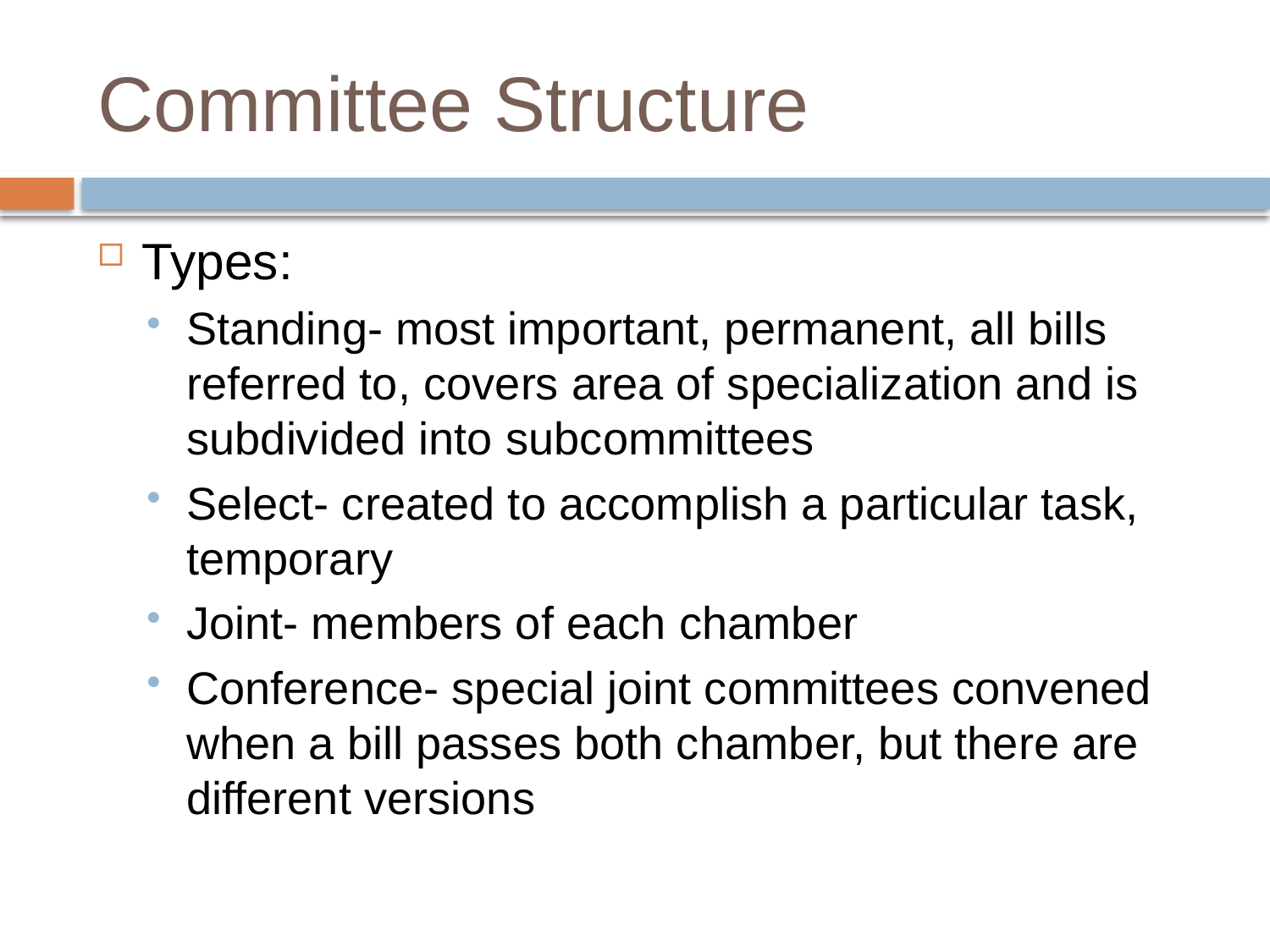

# Committee Structure
Types:
Standing- most important, permanent, all bills referred to, covers area of specialization and is subdivided into subcommittees
Select- created to accomplish a particular task, temporary
Joint- members of each chamber
Conference- special joint committees convened when a bill passes both chamber, but there are different versions